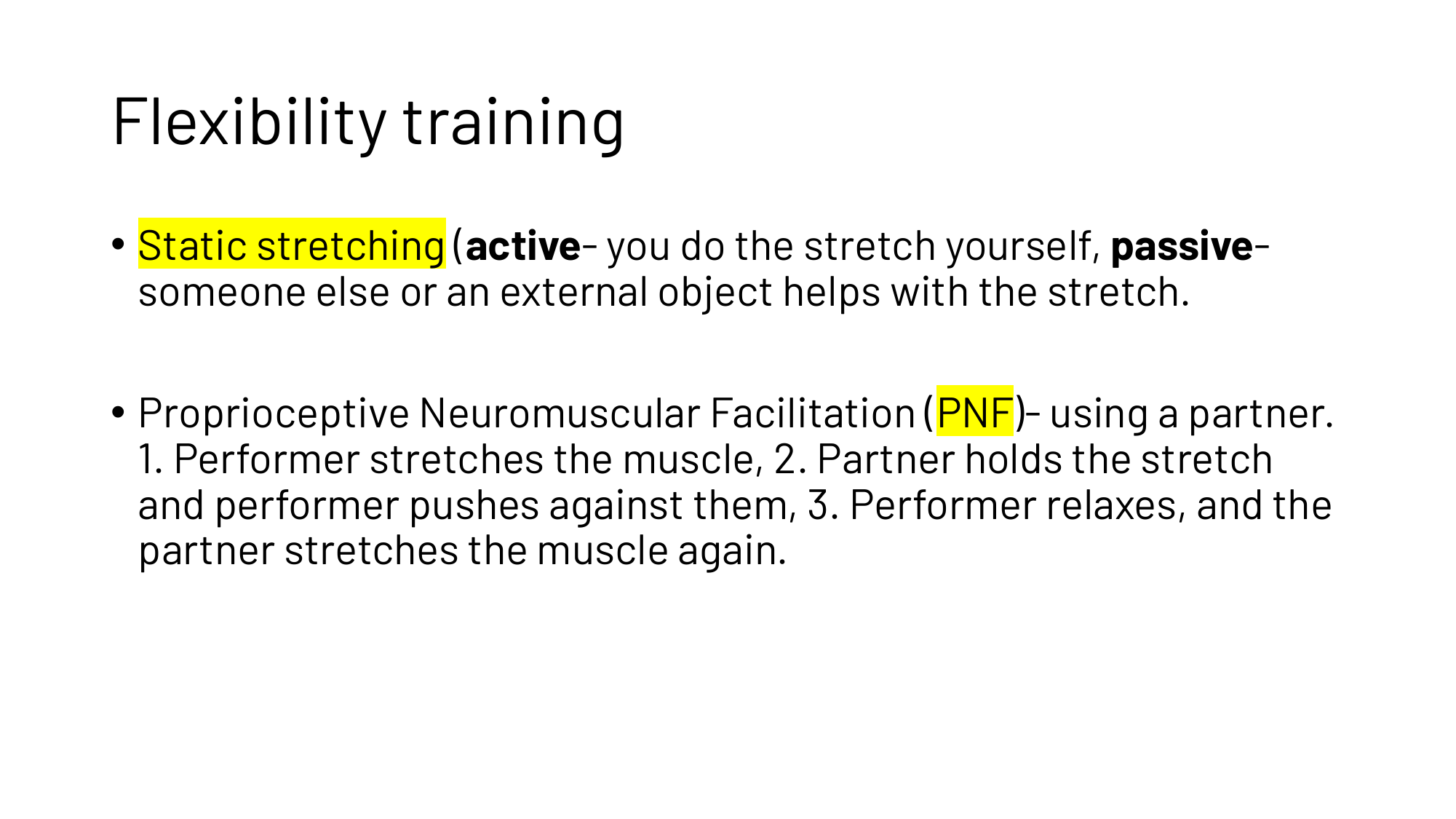

# Flexibility training
Static stretching (active- you do the stretch yourself, passive- someone else or an external object helps with the stretch.

Proprioceptive Neuromuscular Facilitation (PNF)- using a partner. 1. Performer stretches the muscle, 2. Partner holds the stretch and performer pushes against them, 3. Performer relaxes, and the partner stretches the muscle again.